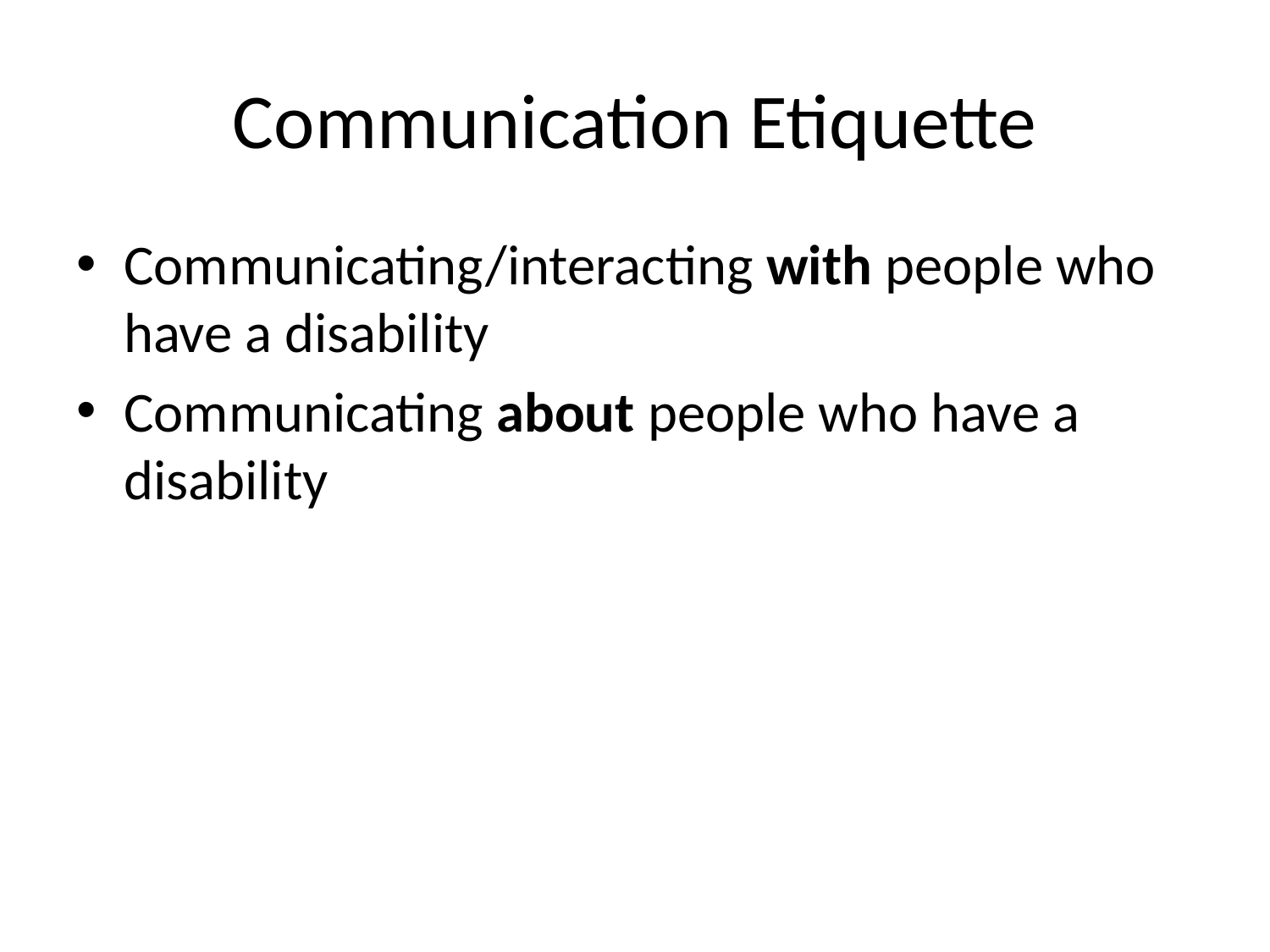

# Communication Etiquette
Communicating/interacting with people who have a disability
Communicating about people who have a disability